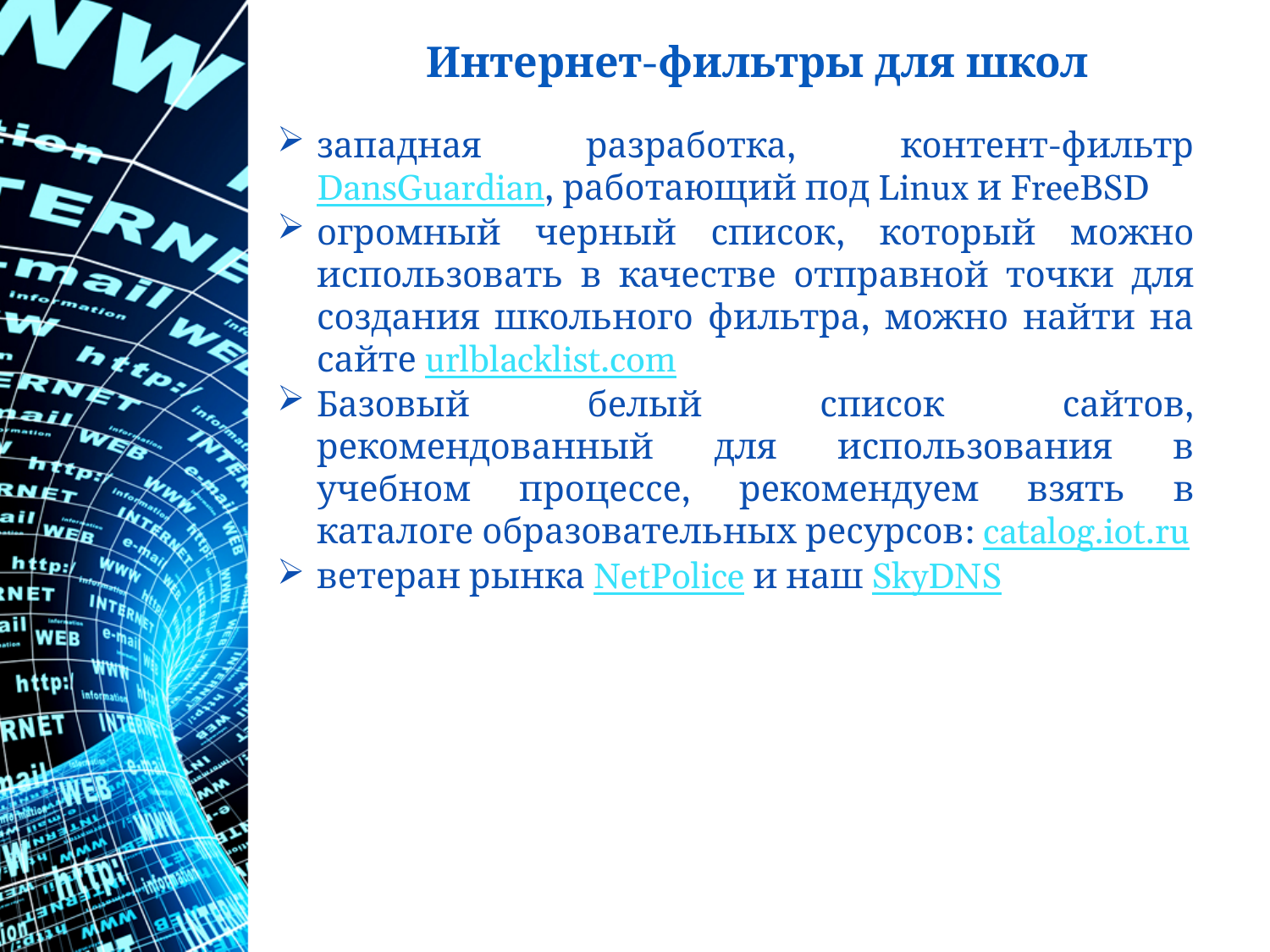

# Интернет-фильтры для школ
западная разработка, контент-фильтр DansGuardian, работающий под Linux и FreeBSD
огромный черный список, который можно использовать в качестве отправной точки для создания школьного фильтра, можно найти на сайте urlblacklist.com
Базовый белый список сайтов, рекомендованный для использования в учебном процессе, рекомендуем взять в каталоге образовательных ресурсов: catalog.iot.ru
ветеран рынка NetPolice и наш SkyDNS